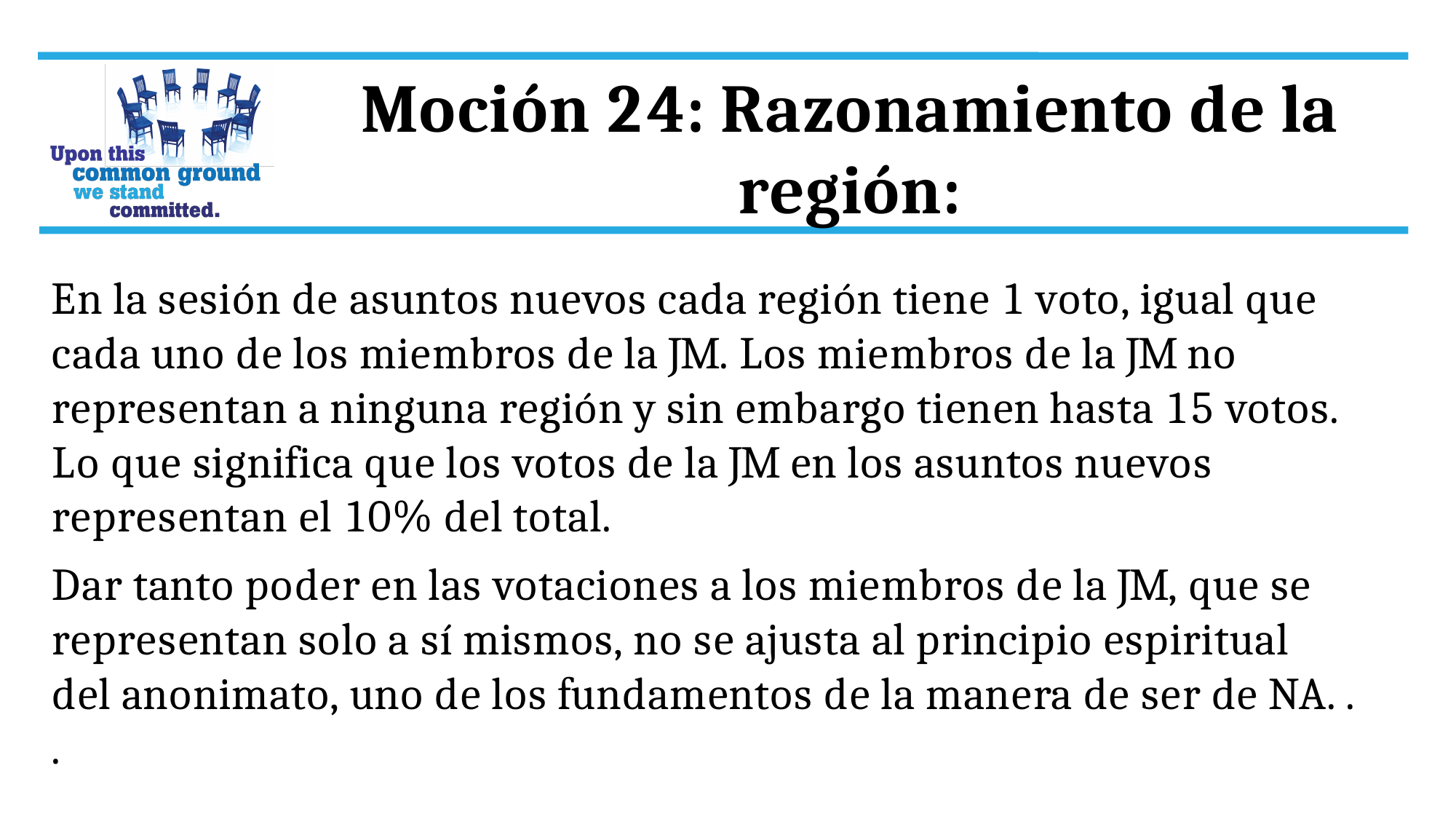

Moción 24: Razonamiento de la región:
En la sesión de asuntos nuevos cada región tiene 1 voto, igual que cada uno de los miembros de la JM. Los miembros de la JM no representan a ninguna región y sin embargo tienen hasta 15 votos. Lo que significa que los votos de la JM en los asuntos nuevos representan el 10% del total.
Dar tanto poder en las votaciones a los miembros de la JM, que se representan solo a sí mismos, no se ajusta al principio espiritual del anonimato, uno de los fundamentos de la manera de ser de NA. . .